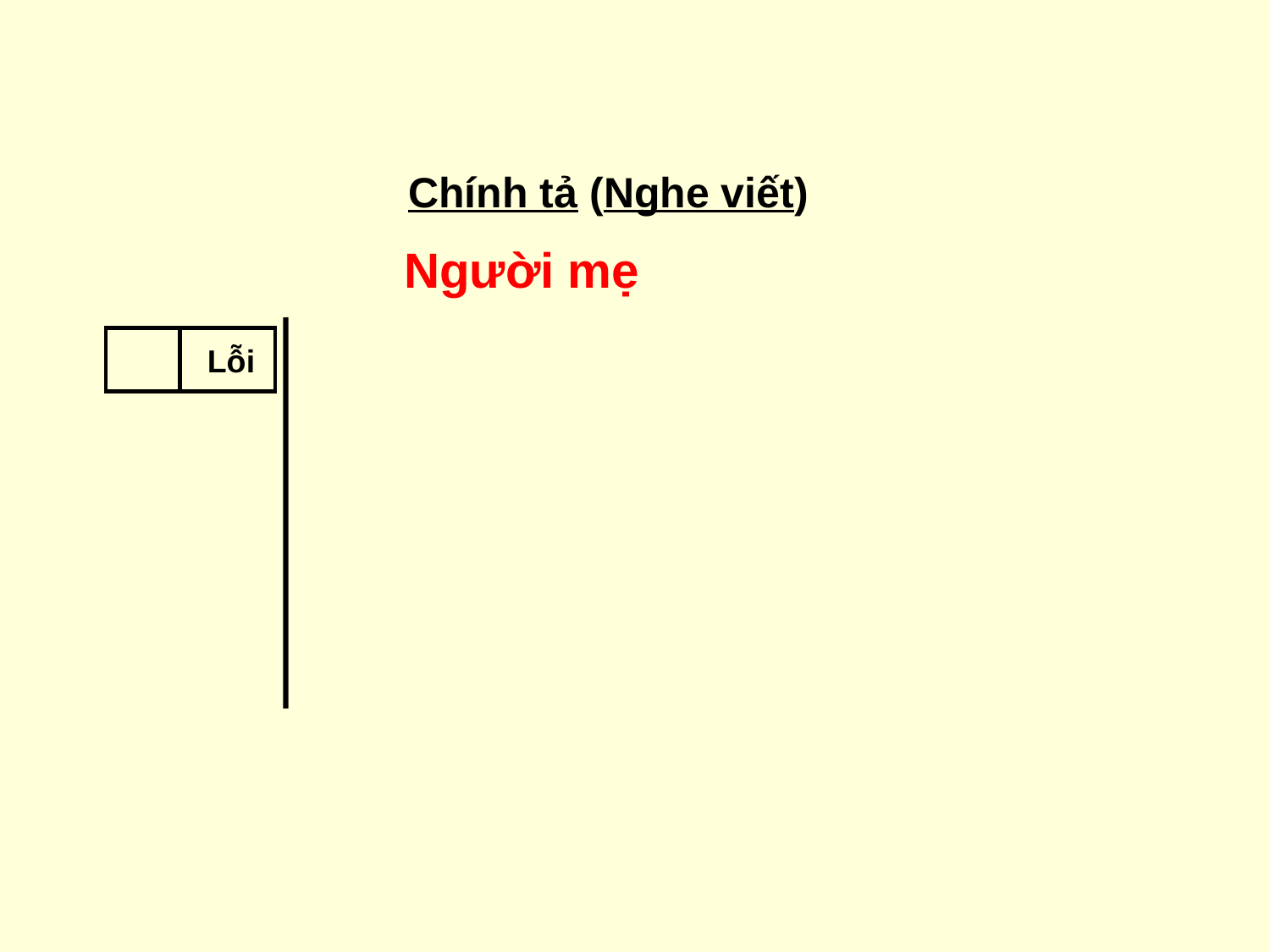

Chính tả (Nghe viết)
Người mẹ

          Lỗi